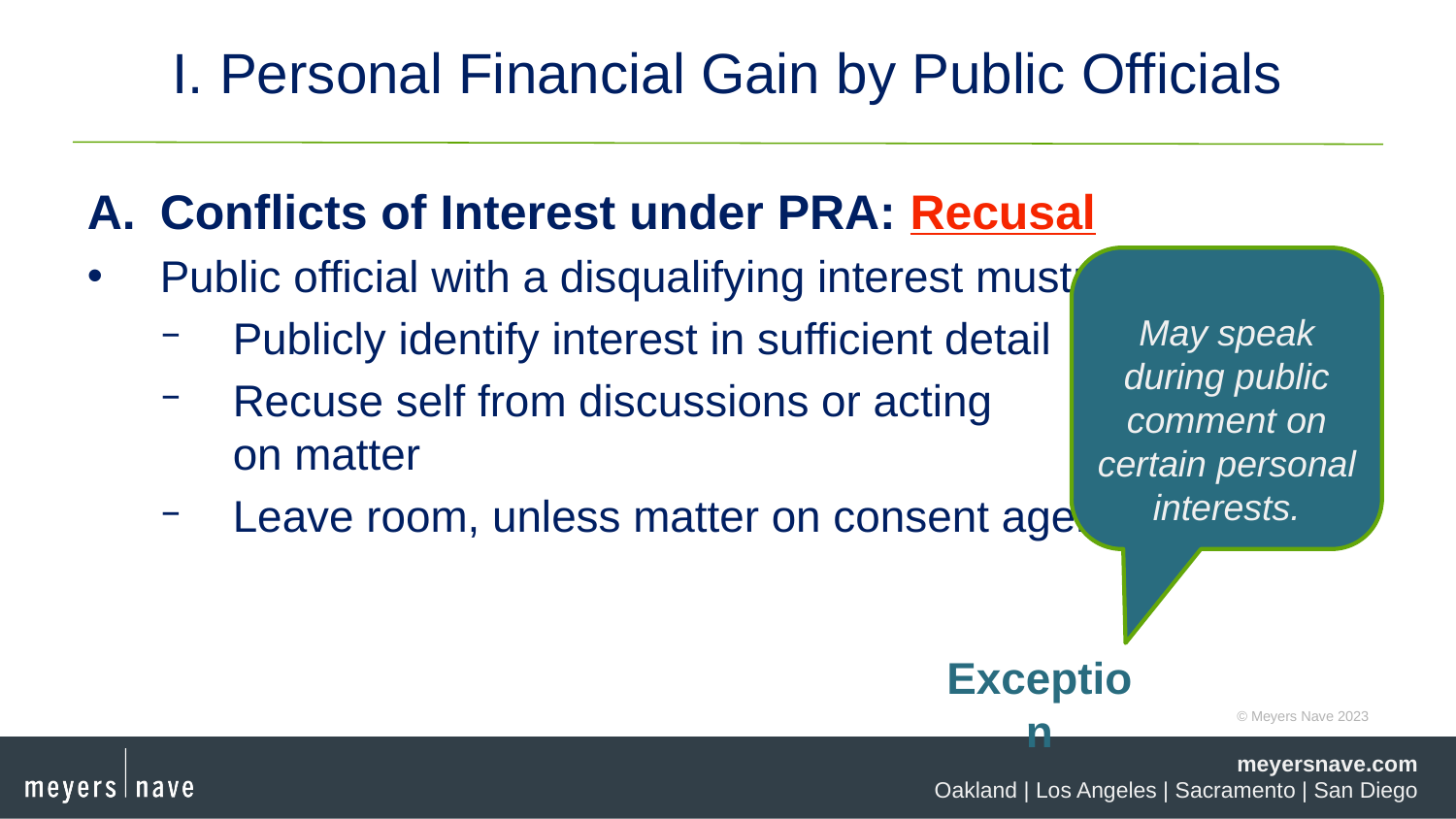

# I. Personal Financial Gain by Public Officials
Conflicts of Interest under PRA: Recusal
Public official with a disqualifying interest must:
Publicly identify interest in sufficient detail
Recuse self from discussions or acting
on matter
Leave room, unless matter on consent agenda

May speak during public comment on certain personal interests.
Exception